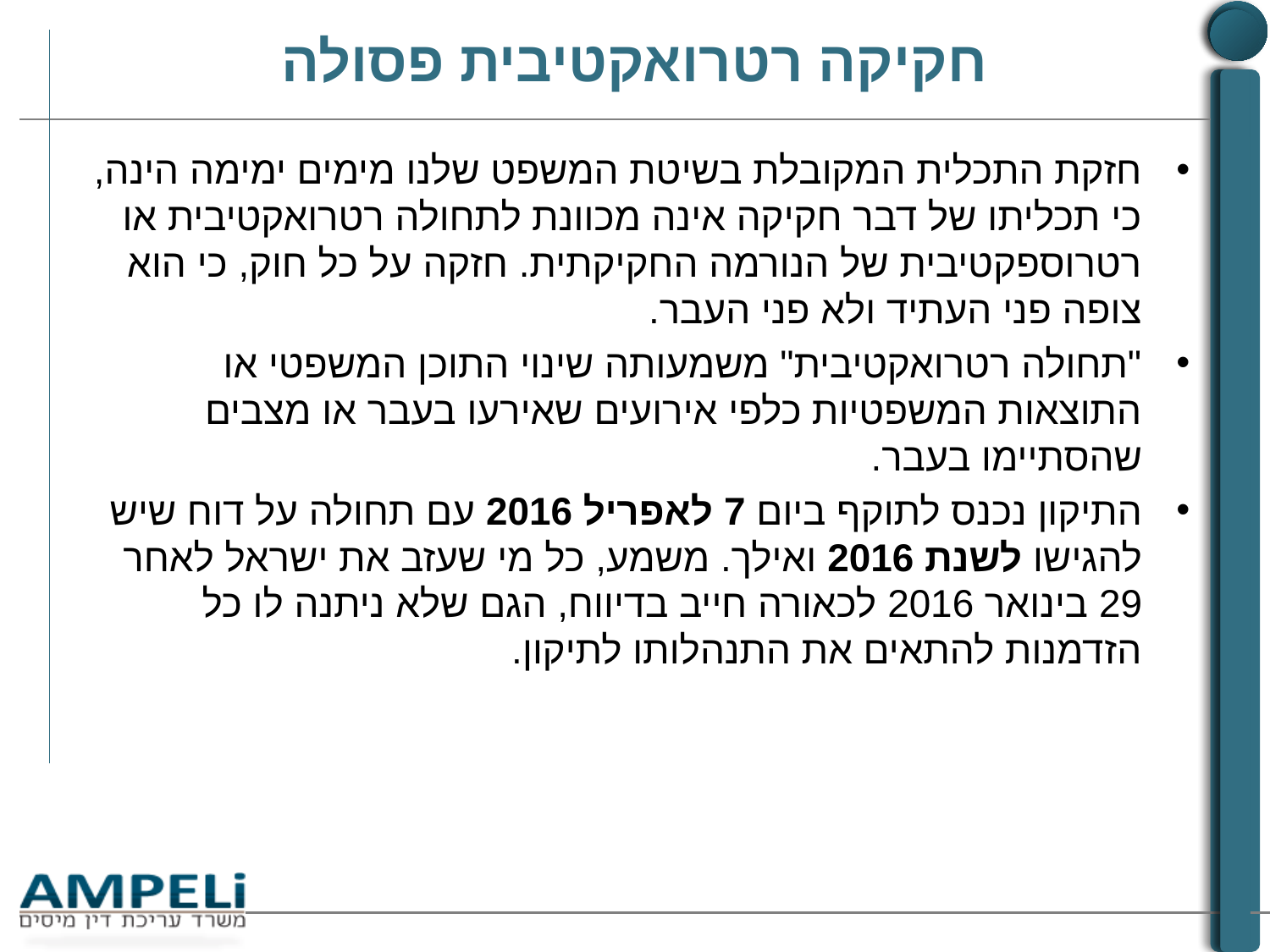

# חקיקה רטרואקטיבית פסולה
חזקת התכלית המקובלת בשיטת המשפט שלנו מימים ימימה הינה, כי תכליתו של דבר חקיקה אינה מכוונת לתחולה רטרואקטיבית או רטרוספקטיבית של הנורמה החקיקתית. חזקה על כל חוק, כי הוא צופה פני העתיד ולא פני העבר.
"תחולה רטרואקטיבית" משמעותה שינוי התוכן המשפטי או התוצאות המשפטיות כלפי אירועים שאירעו בעבר או מצבים שהסתיימו בעבר.
התיקון נכנס לתוקף ביום 7 לאפריל 2016 עם תחולה על דוח שיש להגישו לשנת 2016 ואילך. משמע, כל מי שעזב את ישראל לאחר 29 בינואר 2016 לכאורה חייב בדיווח, הגם שלא ניתנה לו כל הזדמנות להתאים את התנהלותו לתיקון.